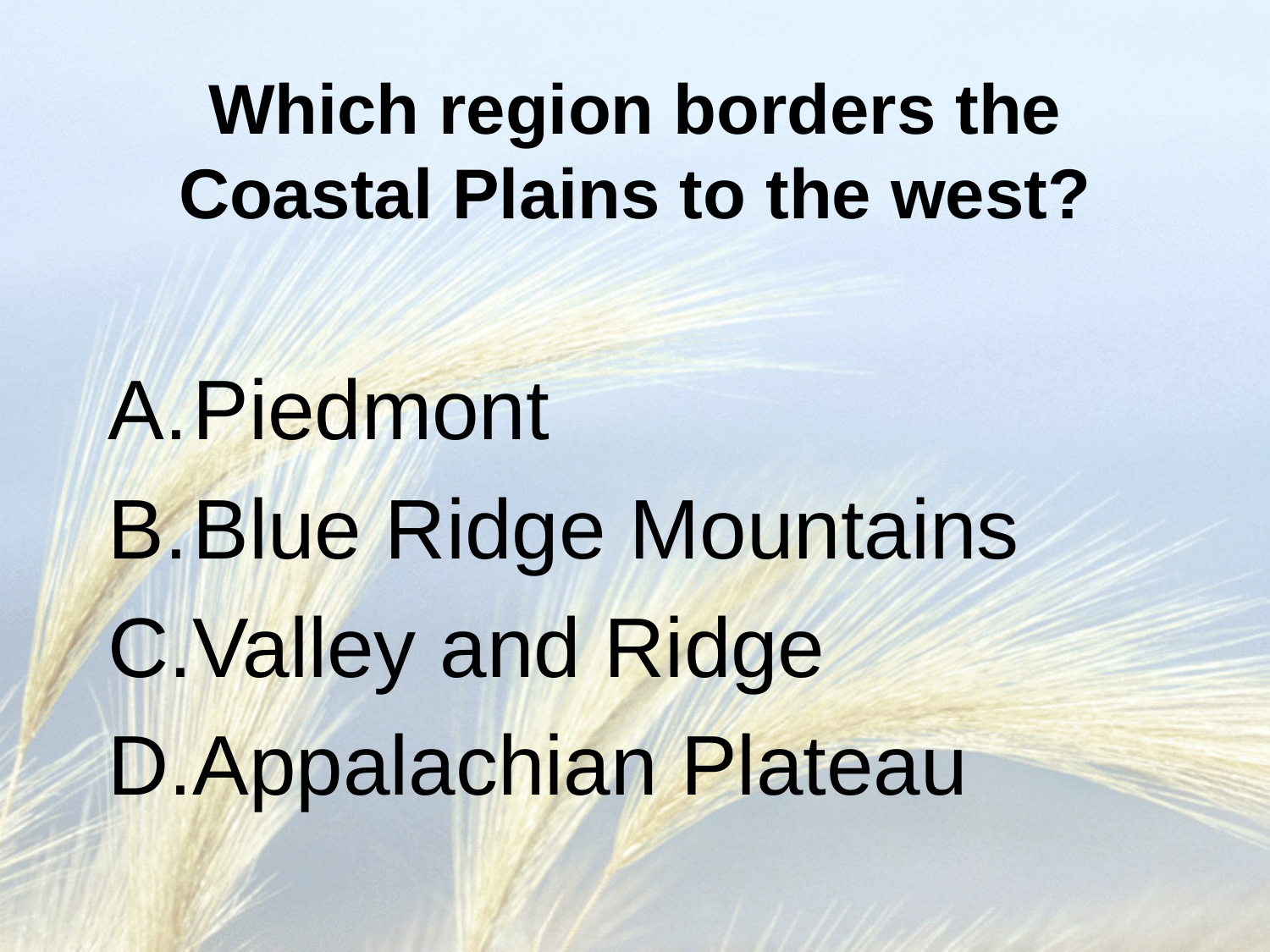

# Which region borders the Coastal Plains to the west?
Piedmont
Blue Ridge Mountains
Valley and Ridge
Appalachian Plateau